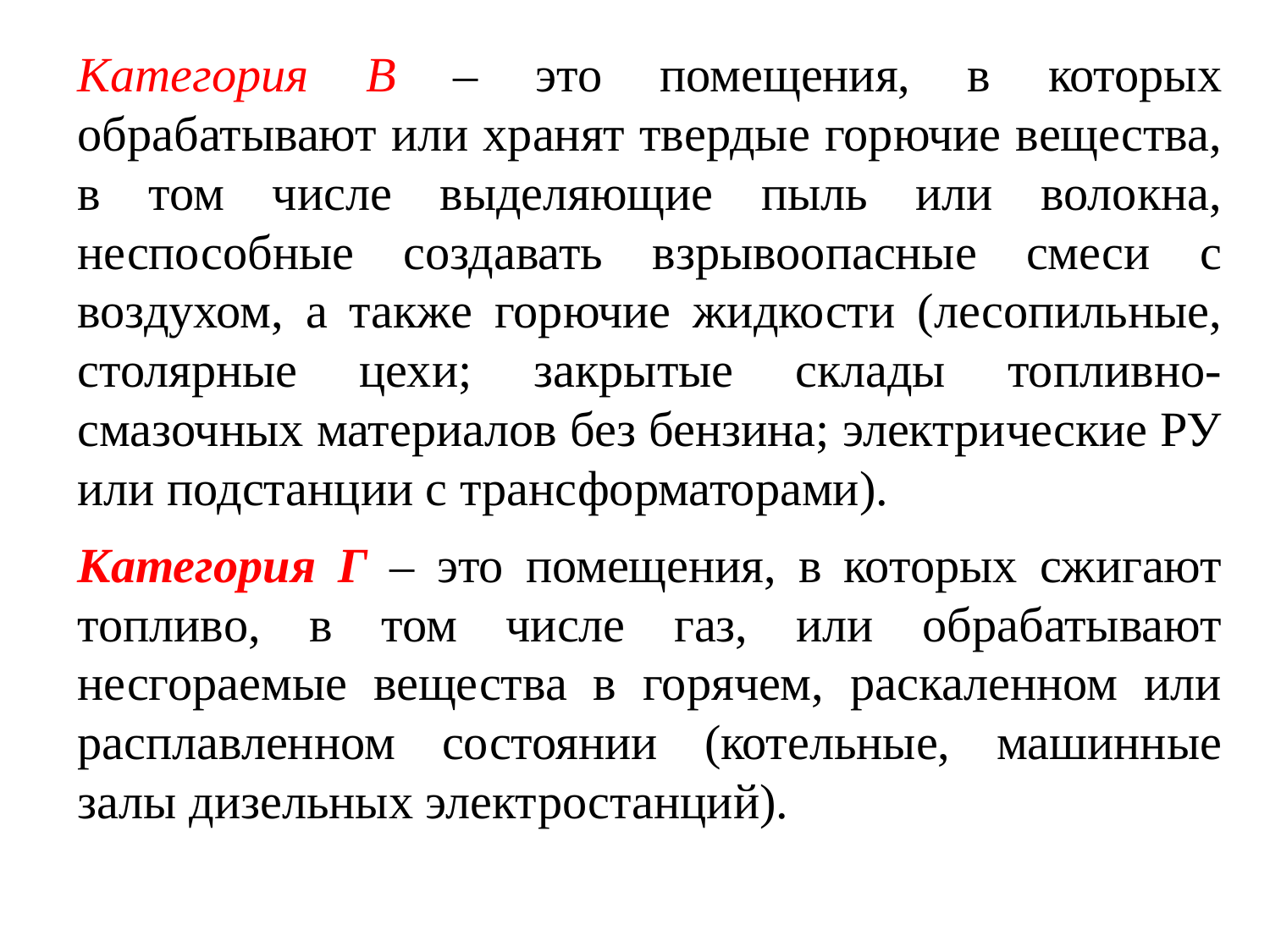

Категория В – это помещения, в которых обрабатывают или хранят твердые горючие вещества, в том числе выделяющие пыль или волокна, неспособные создавать взрывоопасные смеси с воздухом, а также горючие жидкости (лесопильные, столярные цехи; закрытые склады топливно-смазочных материалов без бензина; электрические РУ или подстанции с трансформаторами).
Категория Г – это помещения, в которых сжигают топливо, в том числе газ, или обрабатывают несгораемые вещества в горячем, раскаленном или расплавленном состоянии (котельные, машинные залы дизельных электростанций).